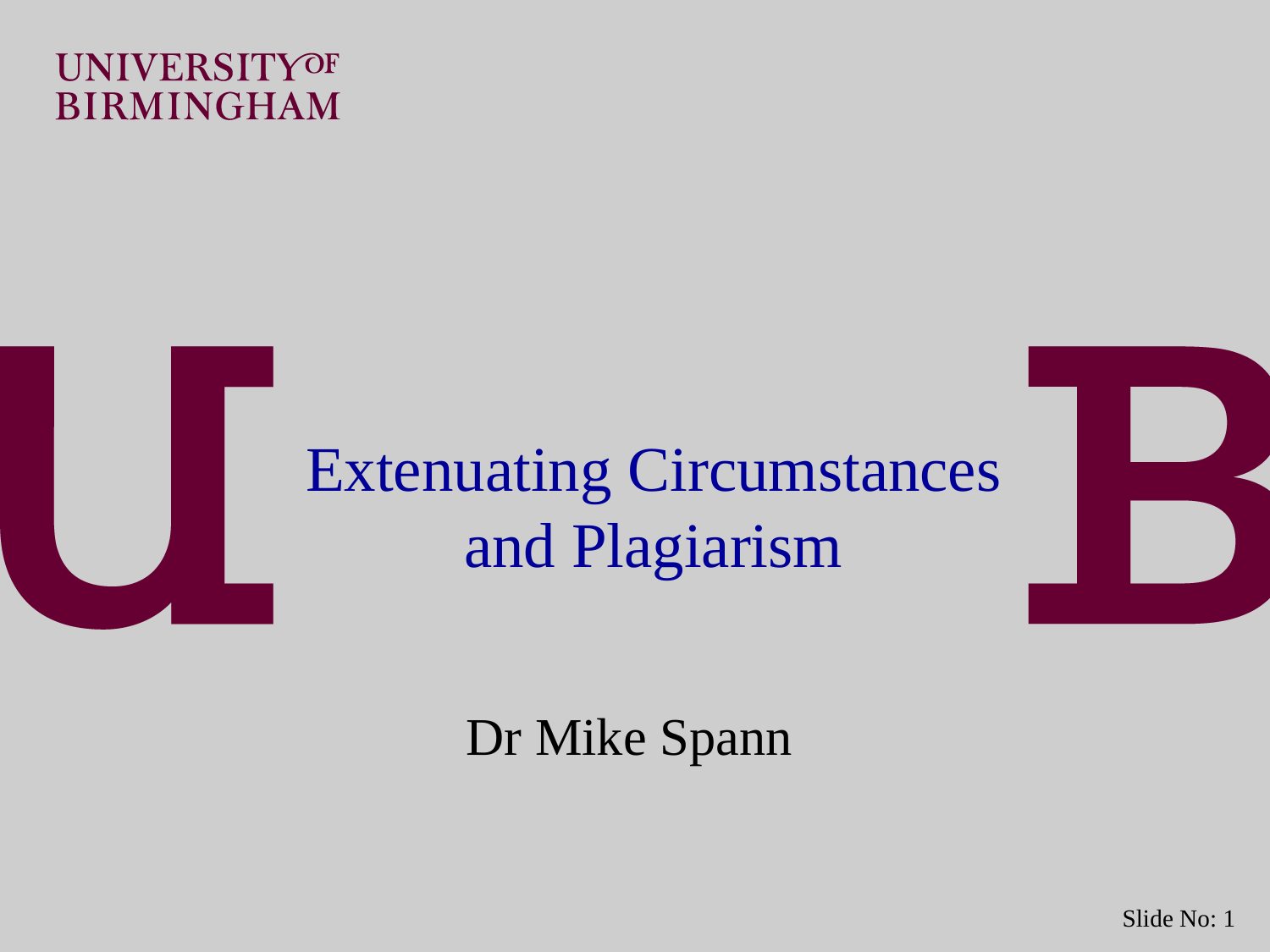

# Extenuating Circumstances and Plagiarism
Dr Mike Spann